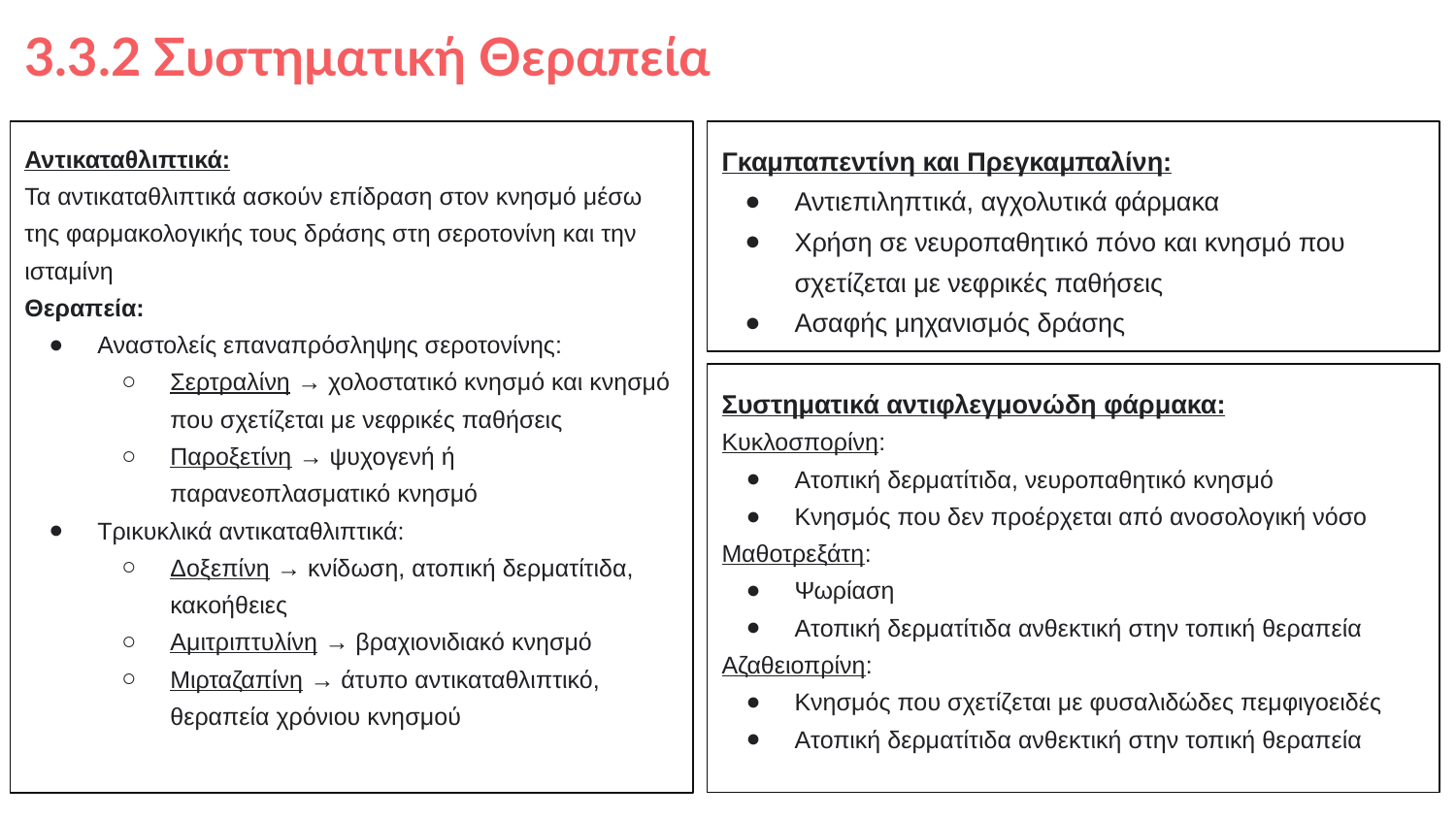

# 3.3.2 Συστηματική Θεραπεία
Αντικαταθλιπτικά:
Τα αντικαταθλιπτικά ασκούν επίδραση στον κνησμό μέσω της φαρμακολογικής τους δράσης στη σεροτονίνη και την ισταμίνη
Θεραπεία:
Αναστολείς επαναπρόσληψης σεροτονίνης:
Σερτραλίνη → χολοστατικό κνησμό και κνησμό που σχετίζεται με νεφρικές παθήσεις
Παροξετίνη → ψυχογενή ή παρανεοπλασματικό κνησμό
Τρικυκλικά αντικαταθλιπτικά:
Δοξεπίνη → κνίδωση, ατοπική δερματίτιδα, κακοήθειες
Αμιτριπτυλίνη → βραχιονιδιακό κνησμό
Μιρταζαπίνη → άτυπο αντικαταθλιπτικό, θεραπεία χρόνιου κνησμού

Γκαμπαπεντίνη και Πρεγκαμπαλίνη:
Αντιεπιληπτικά, αγχολυτικά φάρμακα
Χρήση σε νευροπαθητικό πόνο και κνησμό που σχετίζεται με νεφρικές παθήσεις
Ασαφής μηχανισμός δράσης
Συστηματικά αντιφλεγμονώδη φάρμακα:
Κυκλοσπορίνη:
Ατοπική δερματίτιδα, νευροπαθητικό κνησμό
Κνησμός που δεν προέρχεται από ανοσολογική νόσο
Μαθοτρεξάτη:
Ψωρίαση
Ατοπική δερματίτιδα ανθεκτική στην τοπική θεραπεία
Αζαθειοπρίνη:
Κνησμός που σχετίζεται με φυσαλιδώδες πεμφιγοειδές
Ατοπική δερματίτιδα ανθεκτική στην τοπική θεραπεία